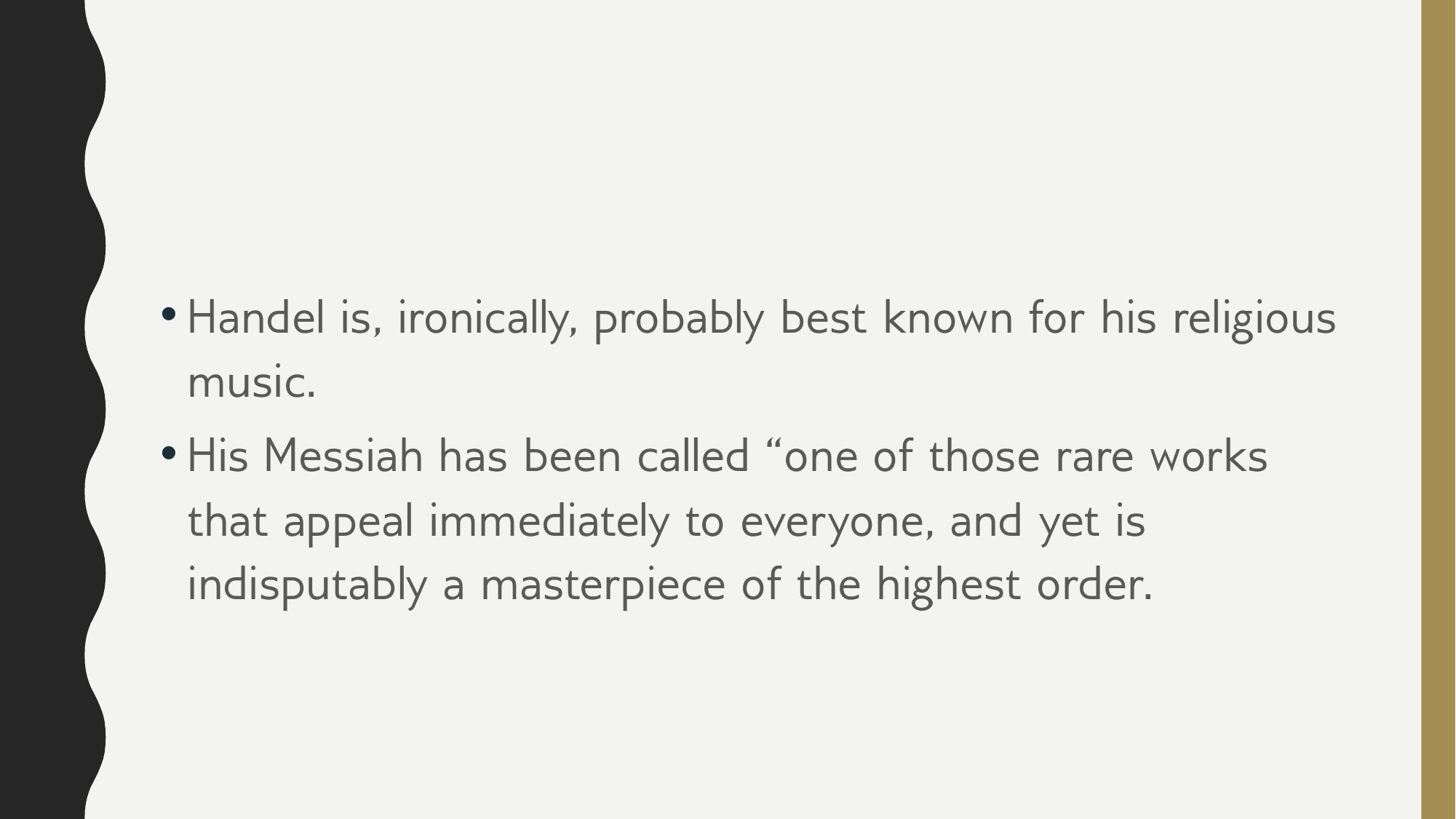

#
Handel is, ironically, probably best known for his religious music.
His Messiah has been called “one of those rare works that appeal immediately to everyone, and yet is indisputably a masterpiece of the highest order.